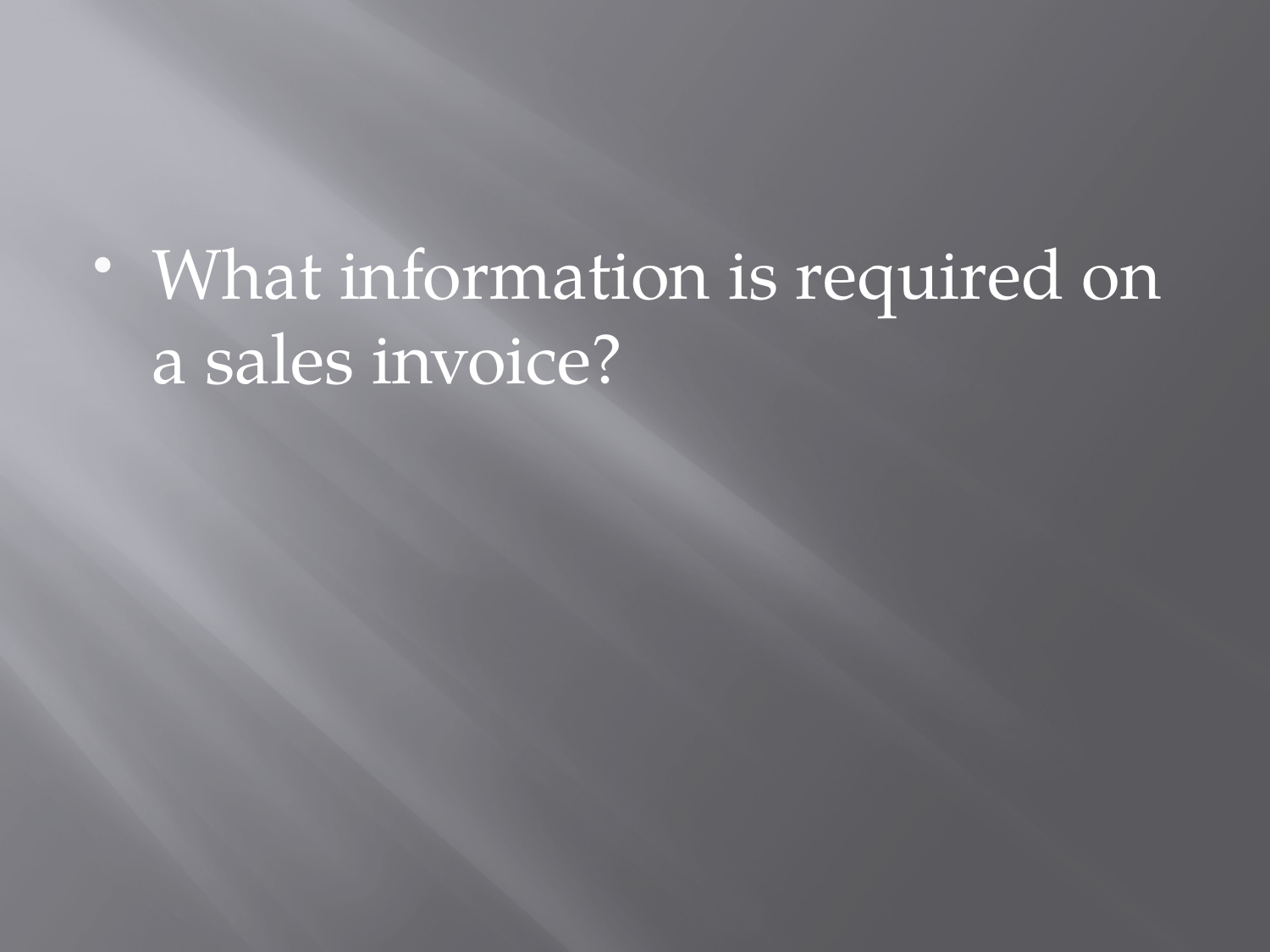

#
What information is required on a sales invoice?